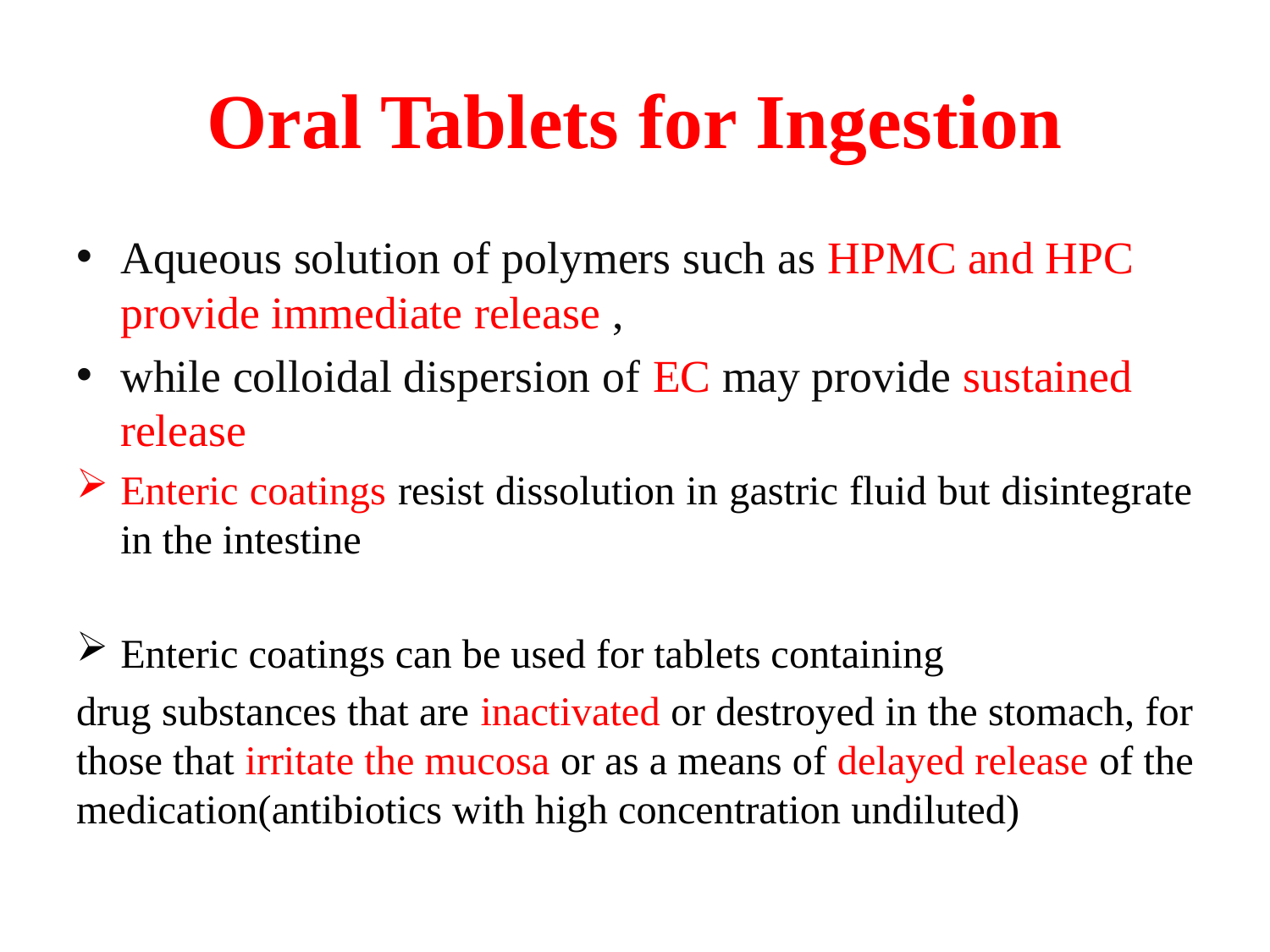

# Oral Tablets for Ingestion
Aqueous solution of polymers such as HPMC and HPC provide immediate release ,
while colloidal dispersion of EC may provide sustained release
Enteric coatings resist dissolution in gastric fluid but disintegrate in the intestine

Enteric coatings can be used for tablets containing
drug substances that are inactivated or destroyed in the stomach, for those that irritate the mucosa or as a means of delayed release of the medication(antibiotics with high concentration undiluted)